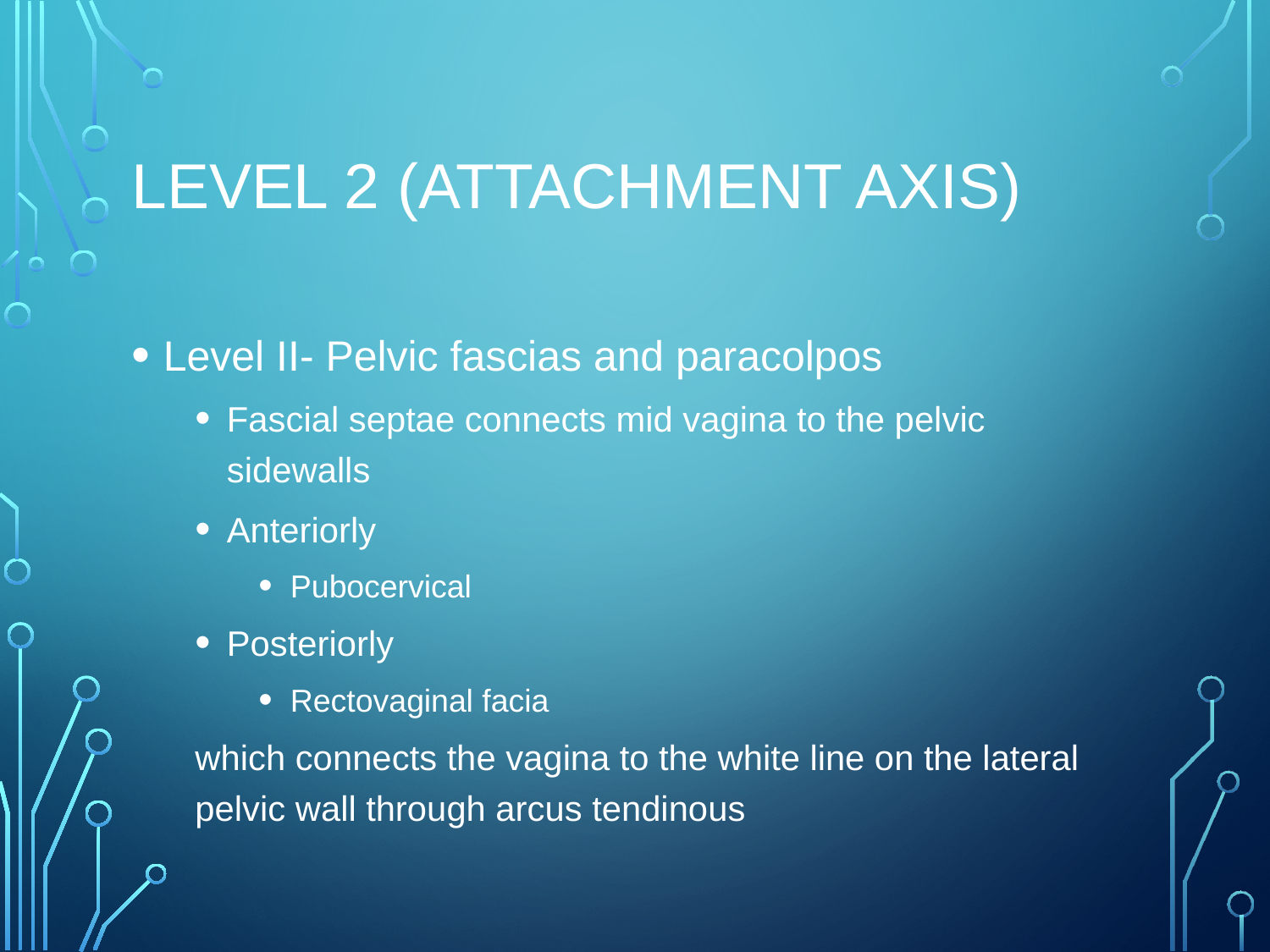

# Level 2 (attachment axis)
Level II- Pelvic fascias and paracolpos
Fascial septae connects mid vagina to the pelvic sidewalls
Anteriorly
Pubocervical
Posteriorly
Rectovaginal facia
which connects the vagina to the white line on the lateral pelvic wall through arcus tendinous